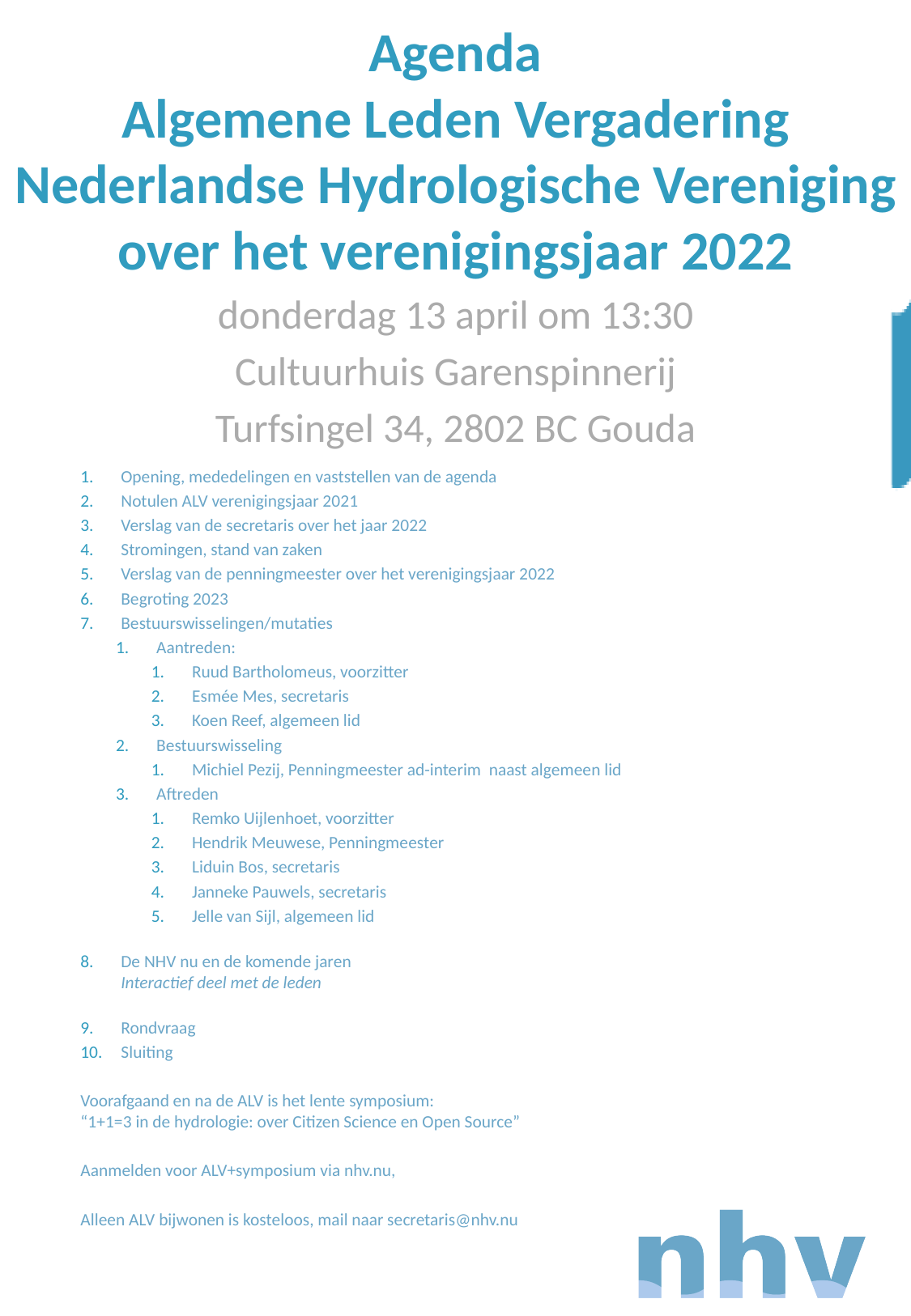

# Agenda Algemene Leden Vergadering Nederlandse Hydrologische Vereniging over het verenigingsjaar 2022
donderdag 13 april om 13:30
Cultuurhuis Garenspinnerij
Turfsingel 34, 2802 BC Gouda
Opening, mededelingen en vaststellen van de agenda​
Notulen ALV verenigingsjaar 2021
Verslag van de secretaris over het jaar 2022
Stromingen, stand van zaken​
Verslag van de penningmeester over het verenigingsjaar 2022​
Begroting 2023
Bestuurswisselingen/mutaties​
Aantreden:
Ruud Bartholomeus, voorzitter
Esmée Mes, secretaris
Koen Reef, algemeen lid
Bestuurswisseling
Michiel Pezij, Penningmeester ad-interim  naast algemeen lid
Aftreden
Remko Uijlenhoet, voorzitter
Hendrik Meuwese, Penningmeester
Liduin Bos, secretaris
Janneke Pauwels, secretaris
Jelle van Sijl, algemeen lid
De NHV nu en de komende jaren​
Interactief deel met de leden
Rondvraag
Sluiting

Voorafgaand en na de ALV is het lente symposium:
“1+1=3 in de hydrologie: over Citizen Science en Open Source”

Aanmelden voor ALV+symposium via nhv.nu,

Alleen ALV bijwonen is kosteloos, mail naar secretaris@nhv.nu